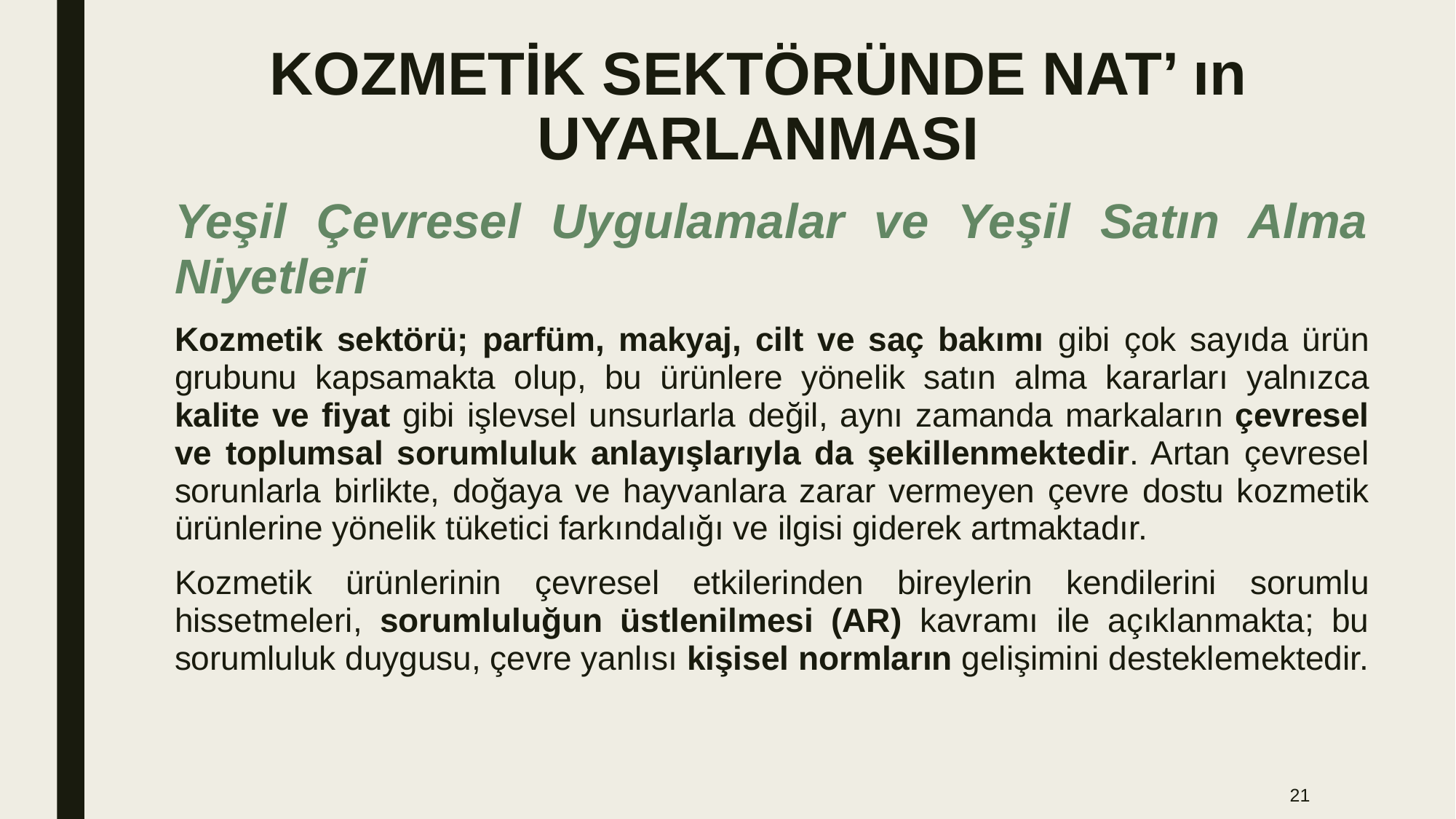

# KOZMETİK SEKTÖRÜNDE NAT’ ın UYARLANMASI
Yeşil Çevresel Uygulamalar ve Yeşil Satın Alma Niyetleri
Kozmetik sektörü; parfüm, makyaj, cilt ve saç bakımı gibi çok sayıda ürün grubunu kapsamakta olup, bu ürünlere yönelik satın alma kararları yalnızca kalite ve fiyat gibi işlevsel unsurlarla değil, aynı zamanda markaların çevresel ve toplumsal sorumluluk anlayışlarıyla da şekillenmektedir. Artan çevresel sorunlarla birlikte, doğaya ve hayvanlara zarar vermeyen çevre dostu kozmetik ürünlerine yönelik tüketici farkındalığı ve ilgisi giderek artmaktadır.
Kozmetik ürünlerinin çevresel etkilerinden bireylerin kendilerini sorumlu hissetmeleri, sorumluluğun üstlenilmesi (AR) kavramı ile açıklanmakta; bu sorumluluk duygusu, çevre yanlısı kişisel normların gelişimini desteklemektedir.
21